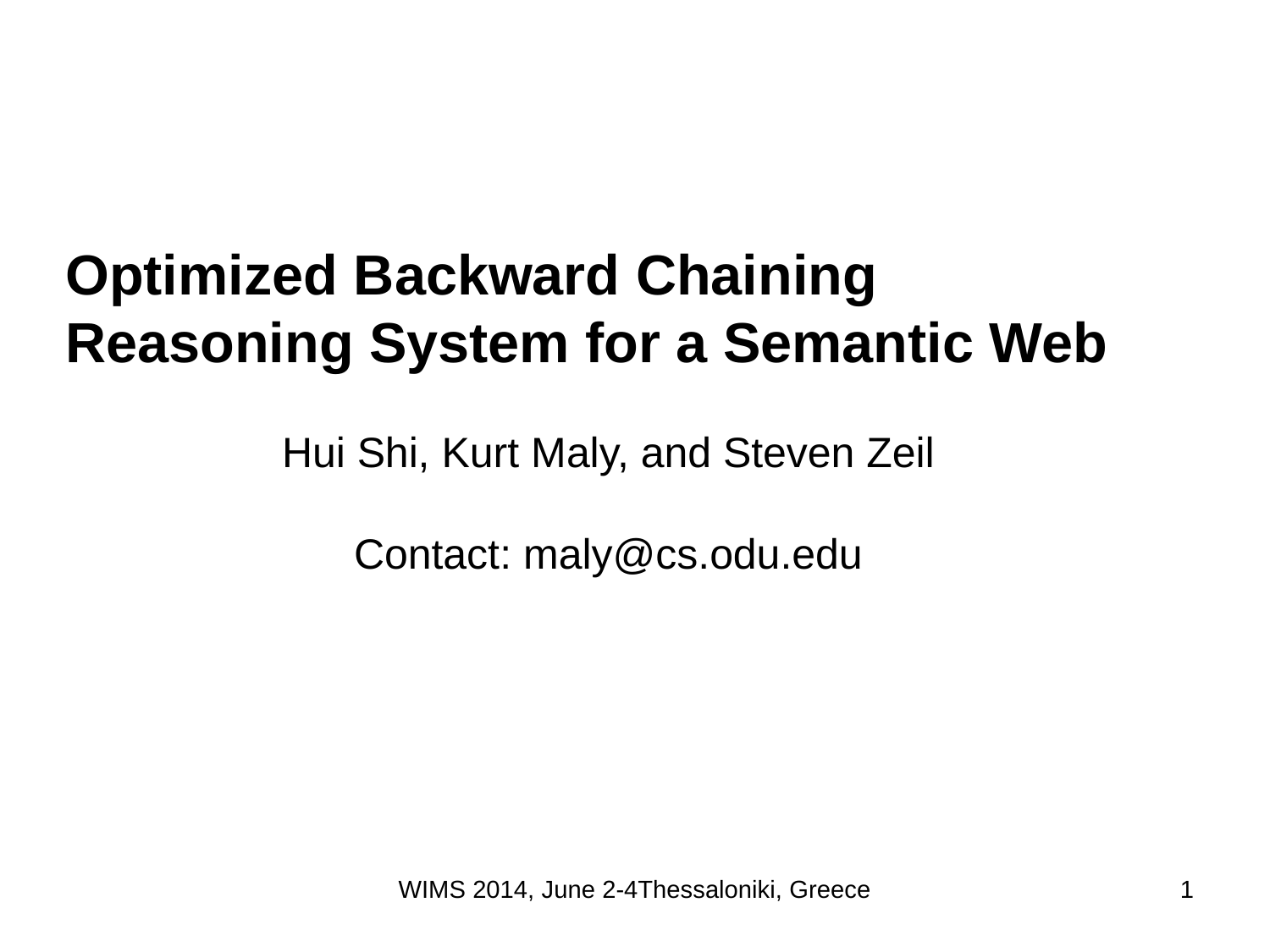

Optimized Backward Chaining Reasoning System for a Semantic Web

Hui Shi, Kurt Maly, and Steven Zeil

Contact: maly@cs.odu.edu
WIMS 2014, June 2-4Thessaloniki, Greece
1